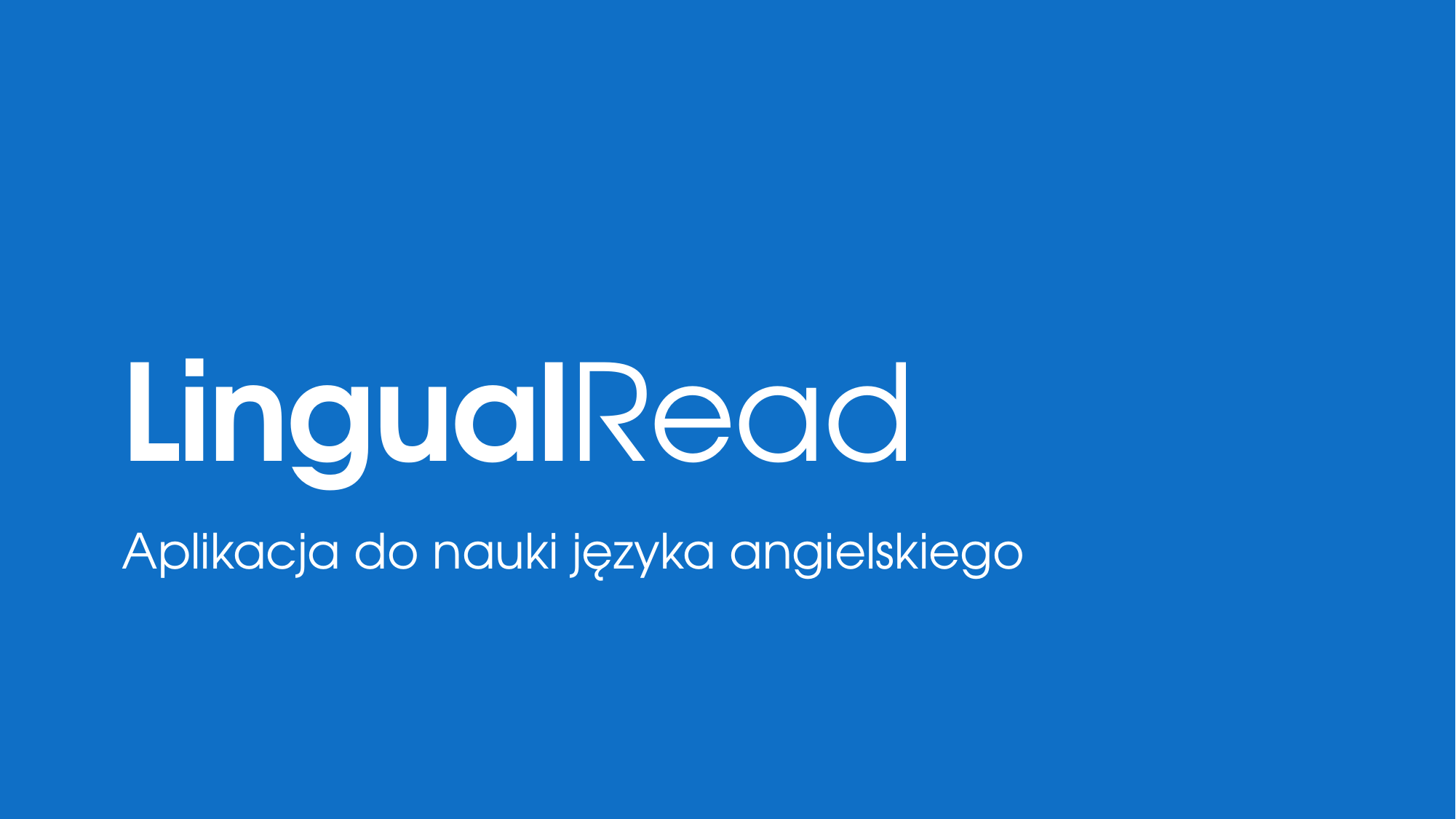

# LingualRead
Aplikacja do nauki języka angielskiego